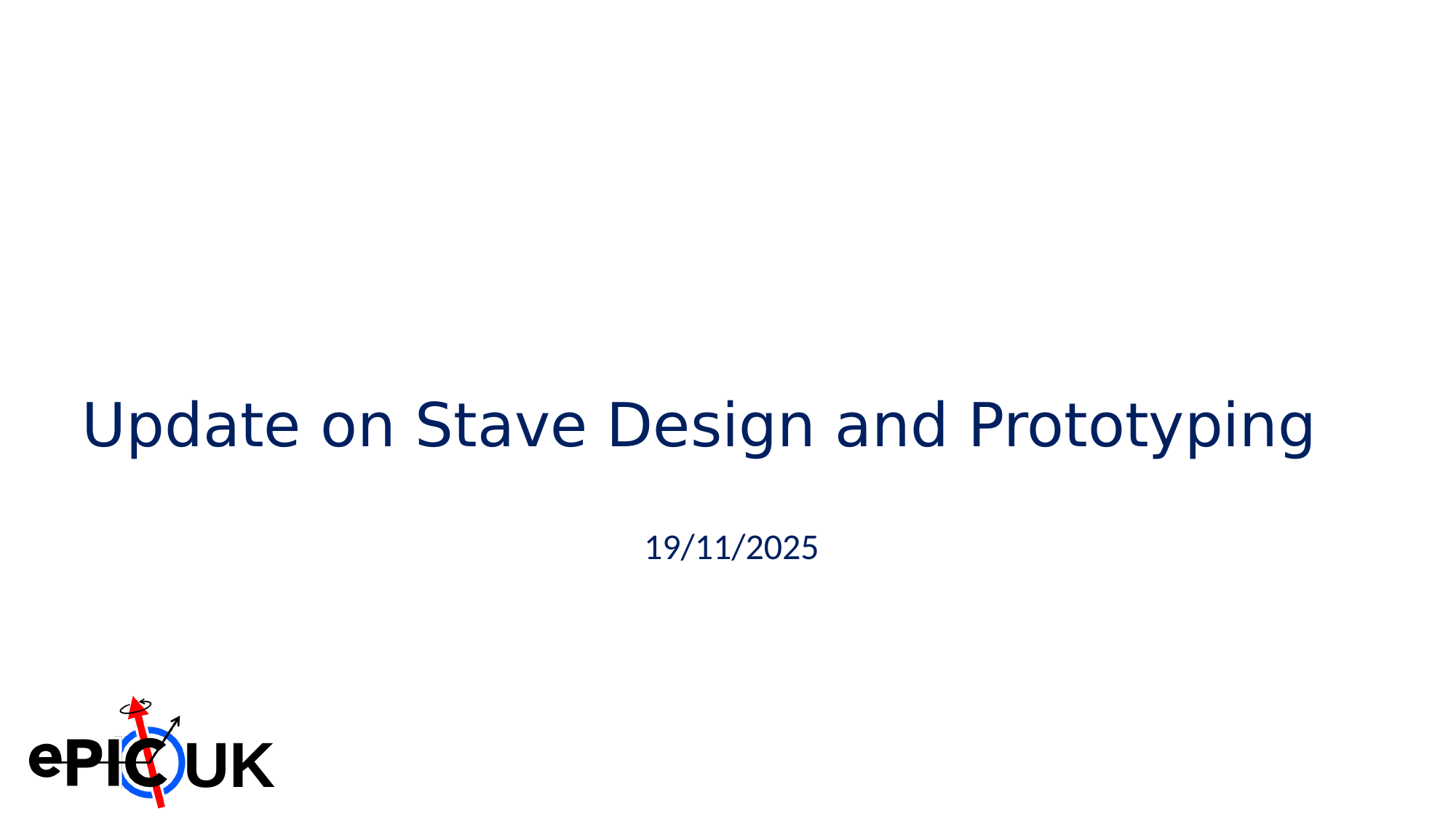

# Update on Stave Design and Prototyping
19/11/2025